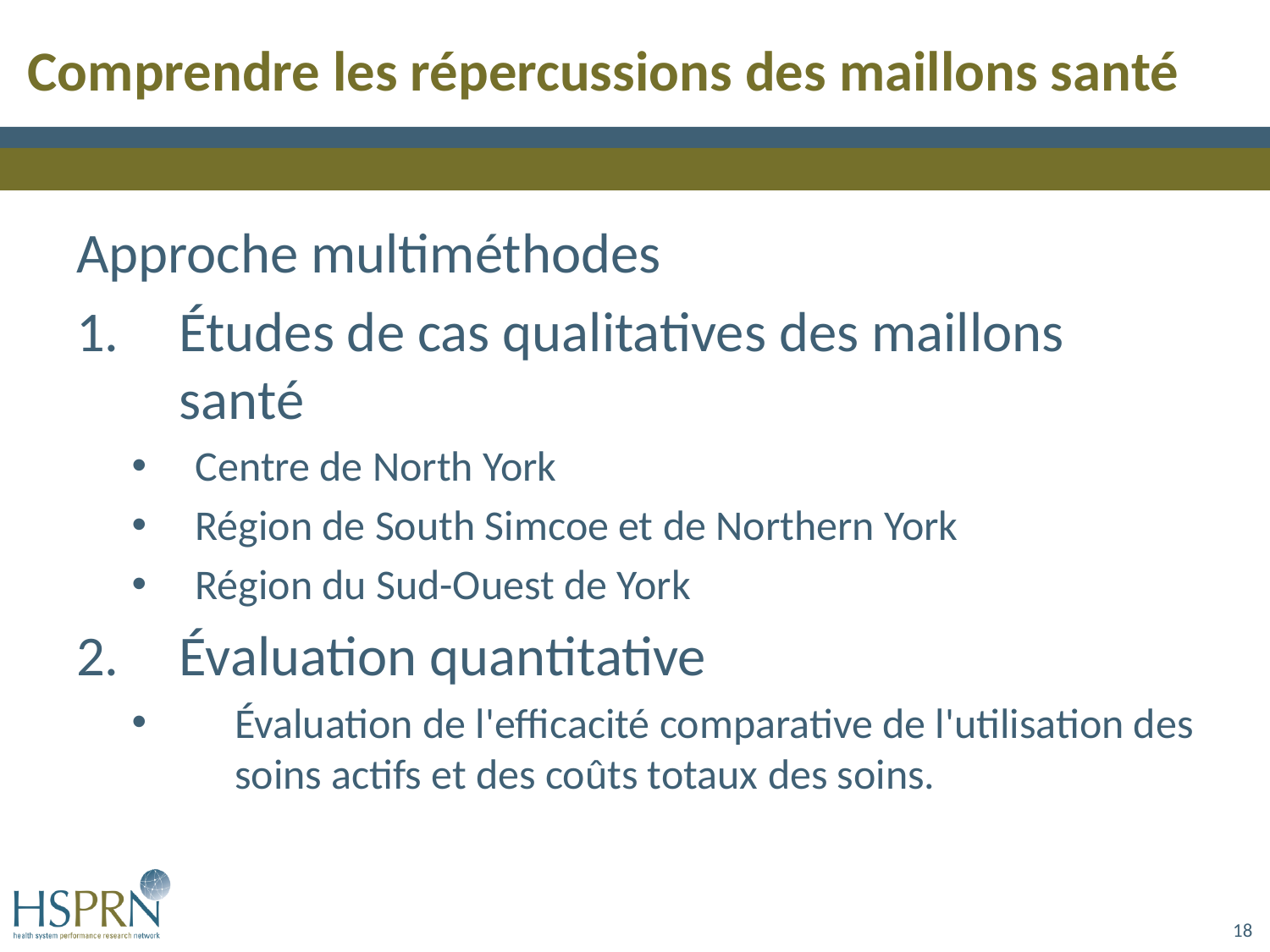

# Comprendre les répercussions des maillons santé
Approche multiméthodes
Études de cas qualitatives des maillons santé
Centre de North York
Région de South Simcoe et de Northern York
Région du Sud-Ouest de York
Évaluation quantitative
Évaluation de l'efficacité comparative de l'utilisation des soins actifs et des coûts totaux des soins.

18